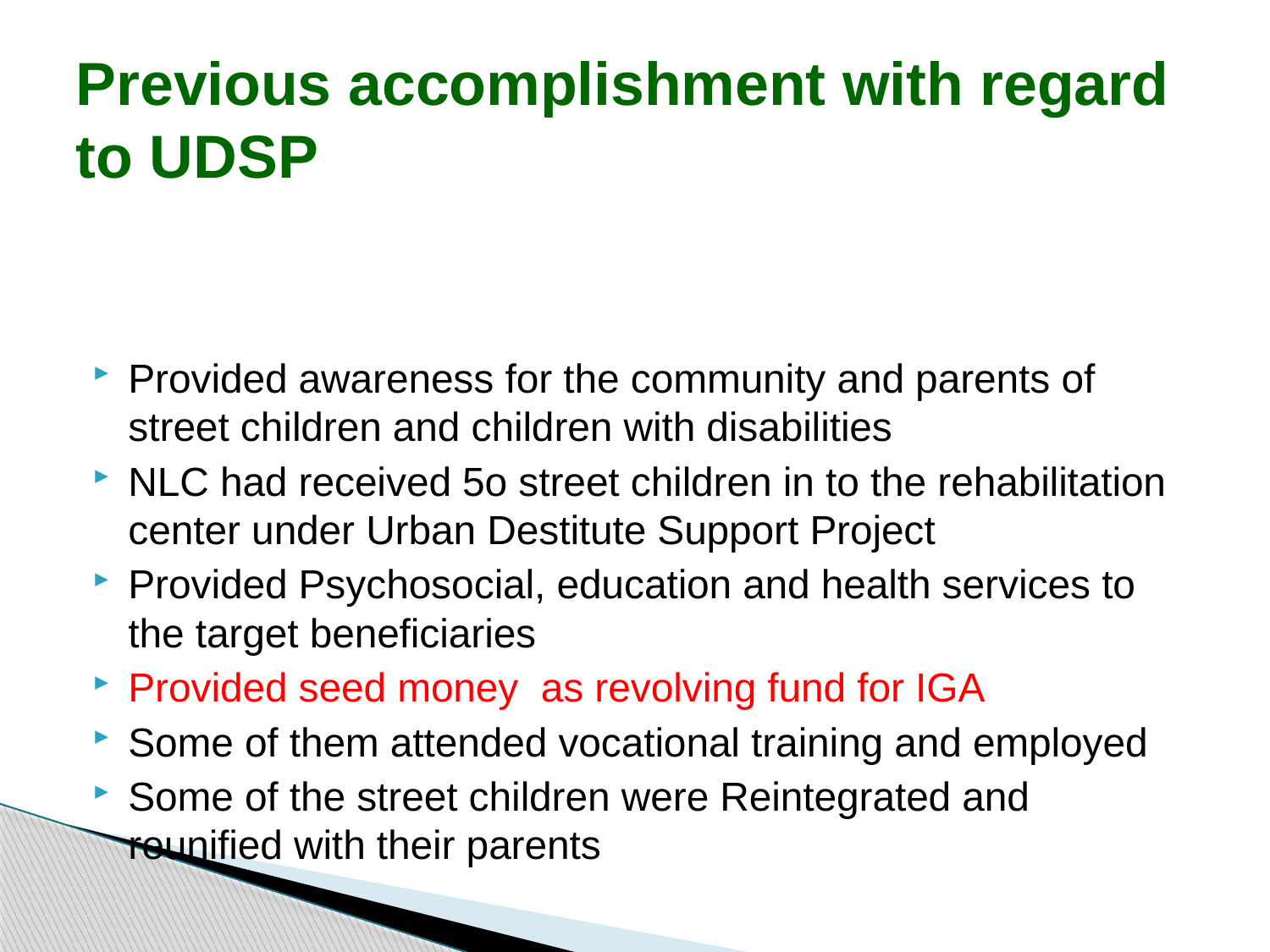

# Previous accomplishment with regard to UDSP
Provided awareness for the community and parents of street children and children with disabilities
NLC had received 5o street children in to the rehabilitation center under Urban Destitute Support Project
Provided Psychosocial, education and health services to the target beneficiaries
Provided seed money  as revolving fund for IGA
Some of them attended vocational training and employed
Some of the street children were Reintegrated and reunified with their parents